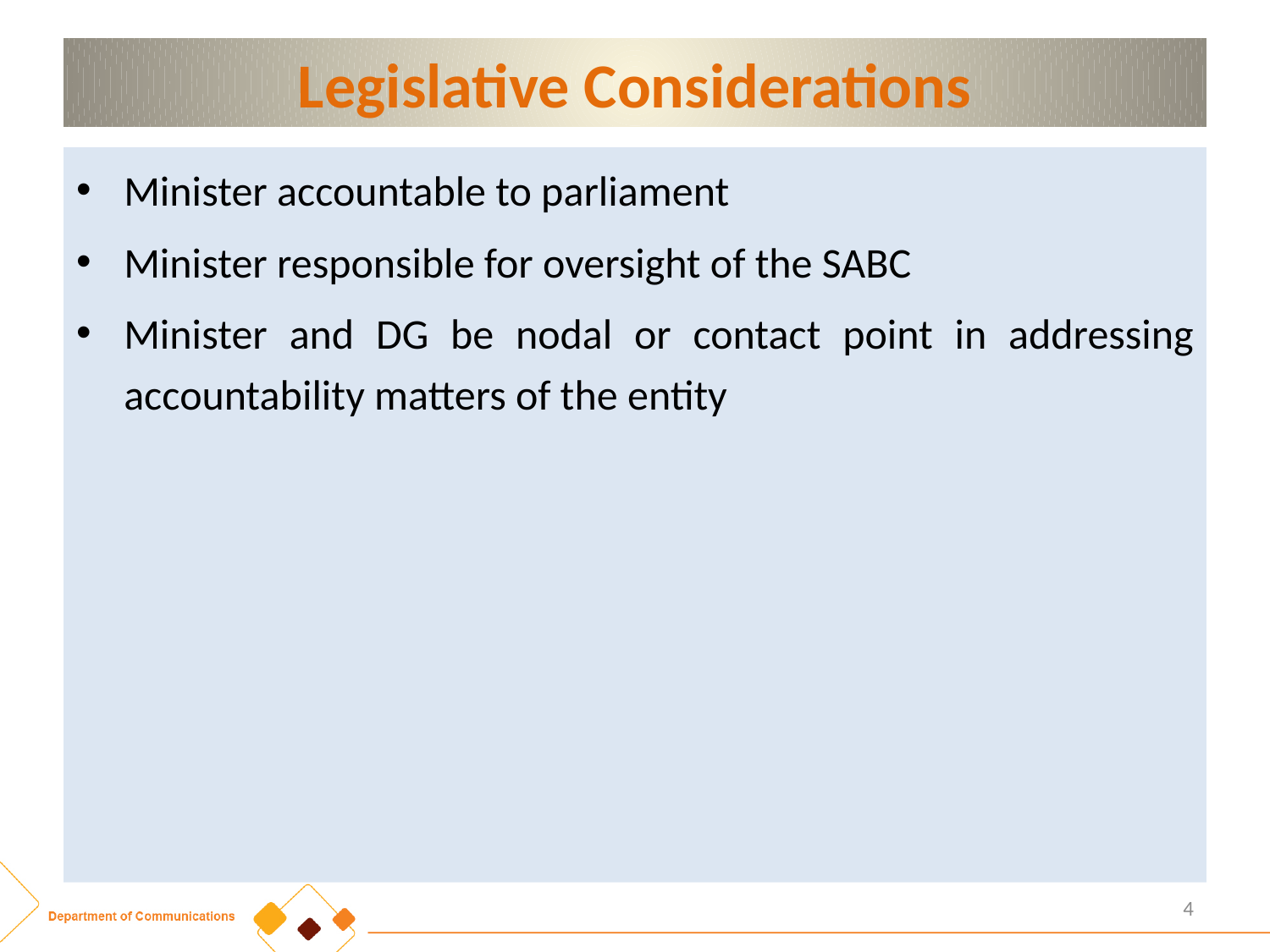

# Legislative Considerations
Minister accountable to parliament
Minister responsible for oversight of the SABC
Minister and DG be nodal or contact point in addressing accountability matters of the entity

4